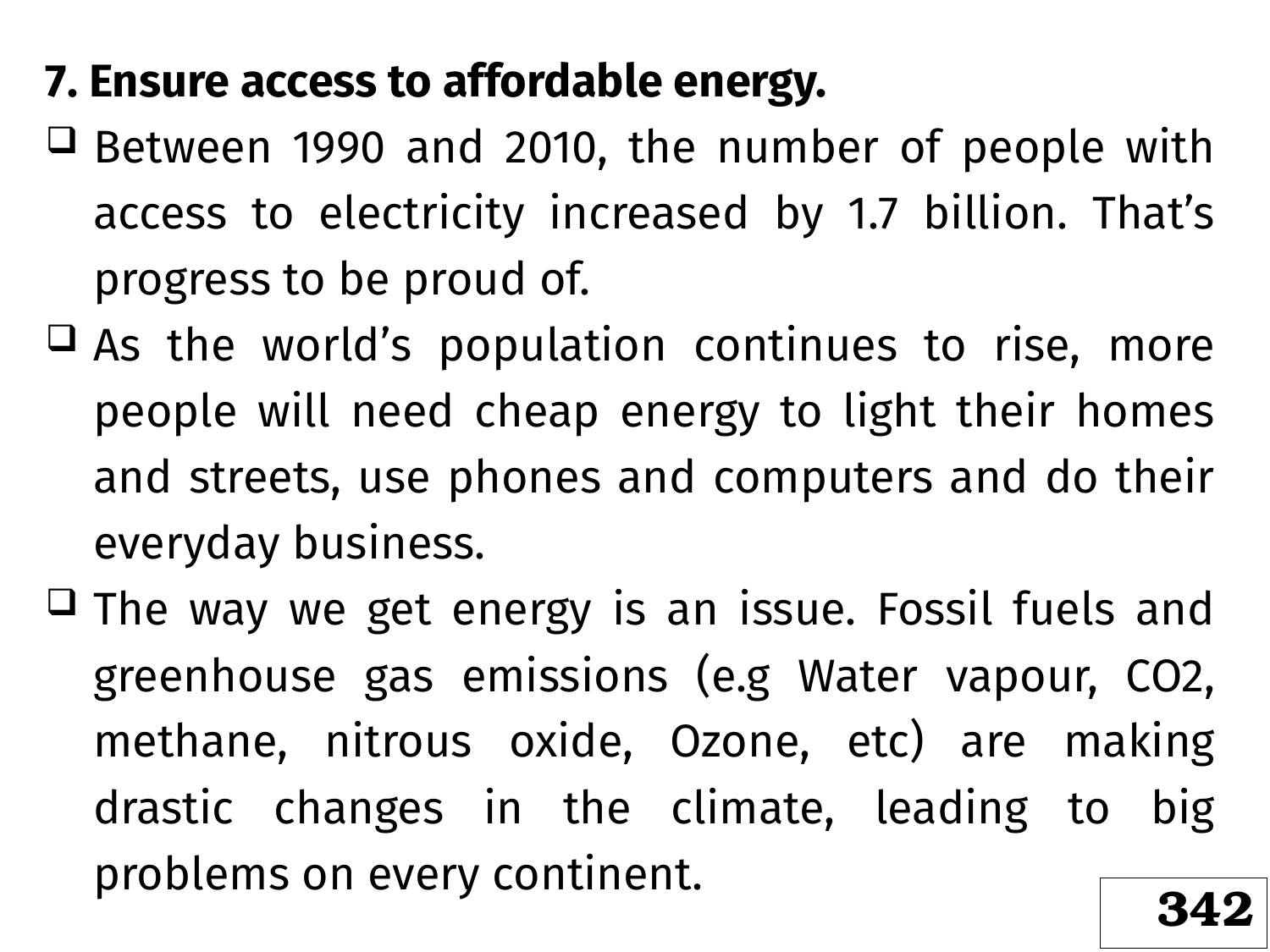

7. Ensure access to affordable energy.
Between 1990 and 2010, the number of people with access to electricity increased by 1.7 billion. That’s progress to be proud of.
As the world’s population continues to rise, more people will need cheap energy to light their homes and streets, use phones and computers and do their everyday business.
The way we get energy is an issue. Fossil fuels and greenhouse gas emissions (e.g Water vapour, CO2, methane, nitrous oxide, Ozone, etc) are making drastic changes in the climate, leading to big problems on every continent.

342